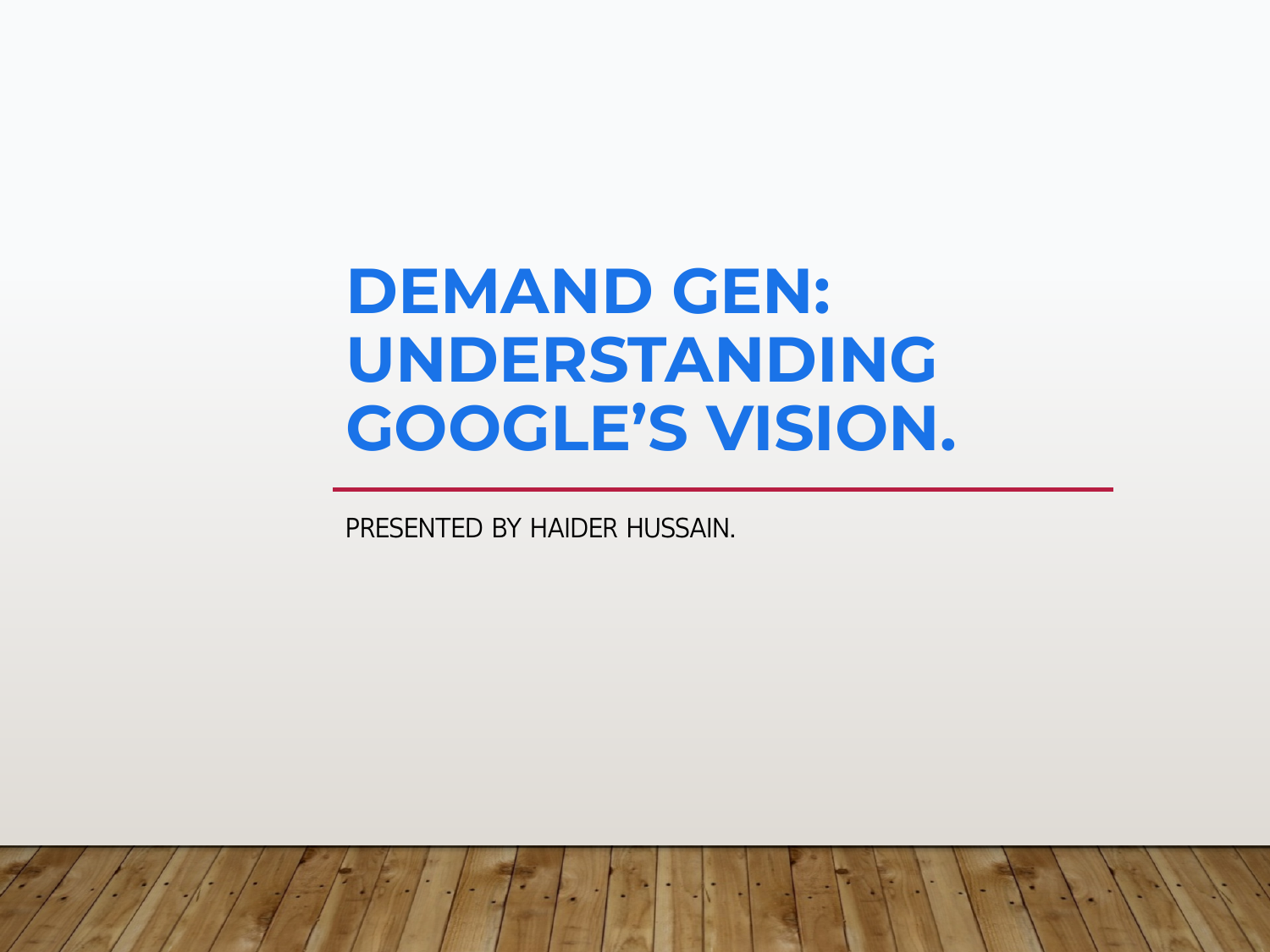

# Demand Gen: Understanding Google’s Vision.
Presented by Haider hussain.